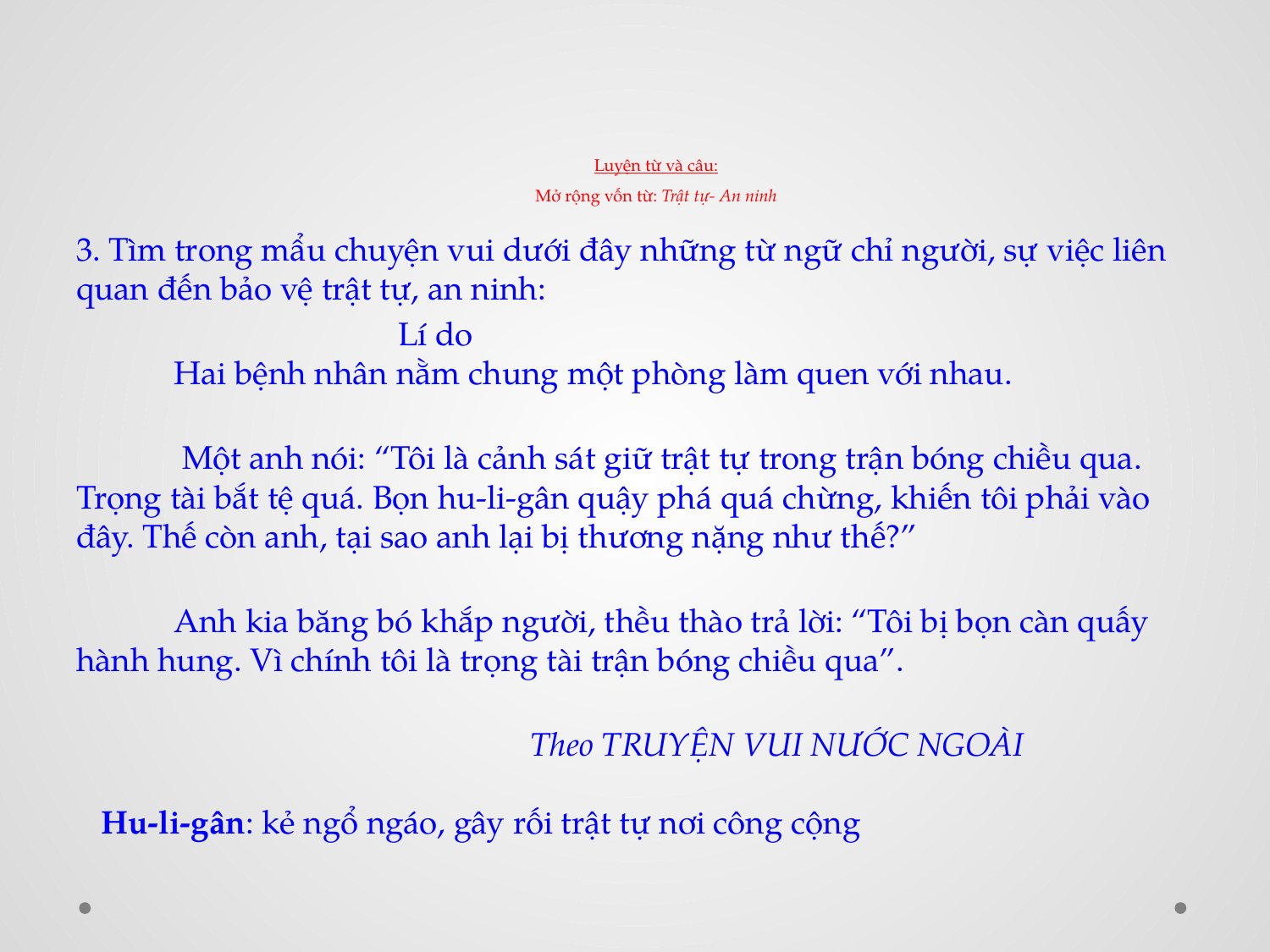

# Luyện từ và câu: Mở rộng vốn từ: Trật tự- An ninh
3. Tìm trong mẩu chuyện vui dưới đây những từ ngữ chỉ người, sự việc liên quan đến bảo vệ trật tự, an ninh:
                                       Lí do
 	Hai bệnh nhân nằm chung một phòng làm quen với nhau.
	 Một anh nói: “Tôi là cảnh sát giữ trật tự trong trận bóng chiều qua. Trọng tài bắt tệ quá. Bọn hu-li-gân quậy phá quá chừng, khiến tôi phải vào đây. Thế còn anh, tại sao anh lại bị thương nặng như thế?”
 	Anh kia băng bó khắp người, thều thào trả lời: “Tôi bị bọn càn quấy hành hung. Vì chính tôi là trọng tài trận bóng chiều qua”.
                                                       Theo TRUYỆN VUI NƯỚC NGOÀI
   Hu-li-gân: kẻ ngổ ngáo, gây rối trật tự nơi công cộng